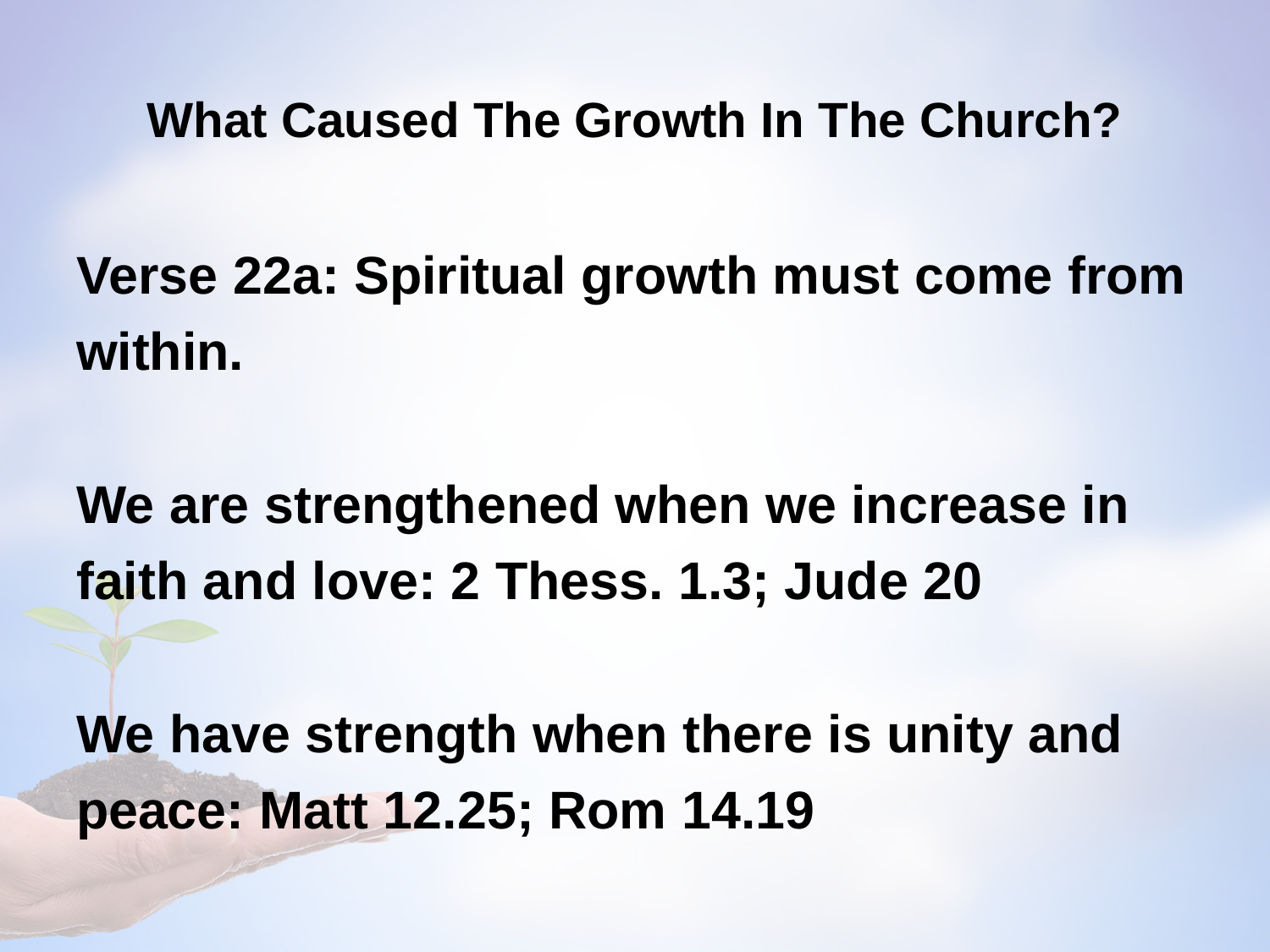

# What Caused The Growth In The Church?
Verse 22a: Spiritual growth must come from within.

We are strengthened when we increase in faith and love: 2 Thess. 1.3; Jude 20

We have strength when there is unity and peace: Matt 12.25; Rom 14.19